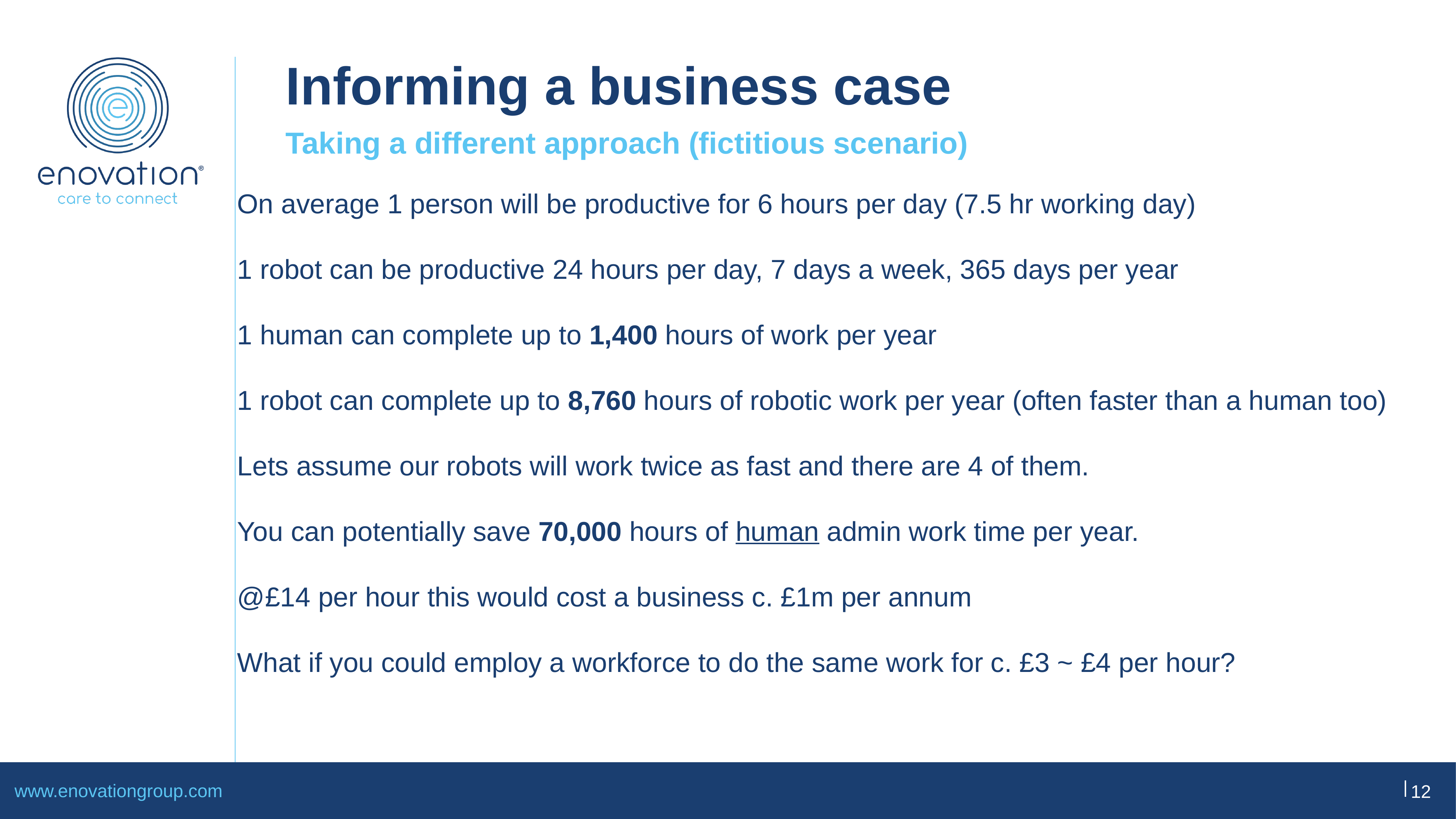

Informing a business case
Taking a different approach (fictitious scenario)
On average 1 person will be productive for 6 hours per day (7.5 hr working day)

1 robot can be productive 24 hours per day, 7 days a week, 365 days per year

1 human can complete up to 1,400 hours of work per year

1 robot can complete up to 8,760 hours of robotic work per year (often faster than a human too)

Lets assume our robots will work twice as fast and there are 4 of them.

You can potentially save 70,000 hours of human admin work time per year.

@£14 per hour this would cost a business c. £1m per annum

What if you could employ a workforce to do the same work for c. £3 ~ £4 per hour?